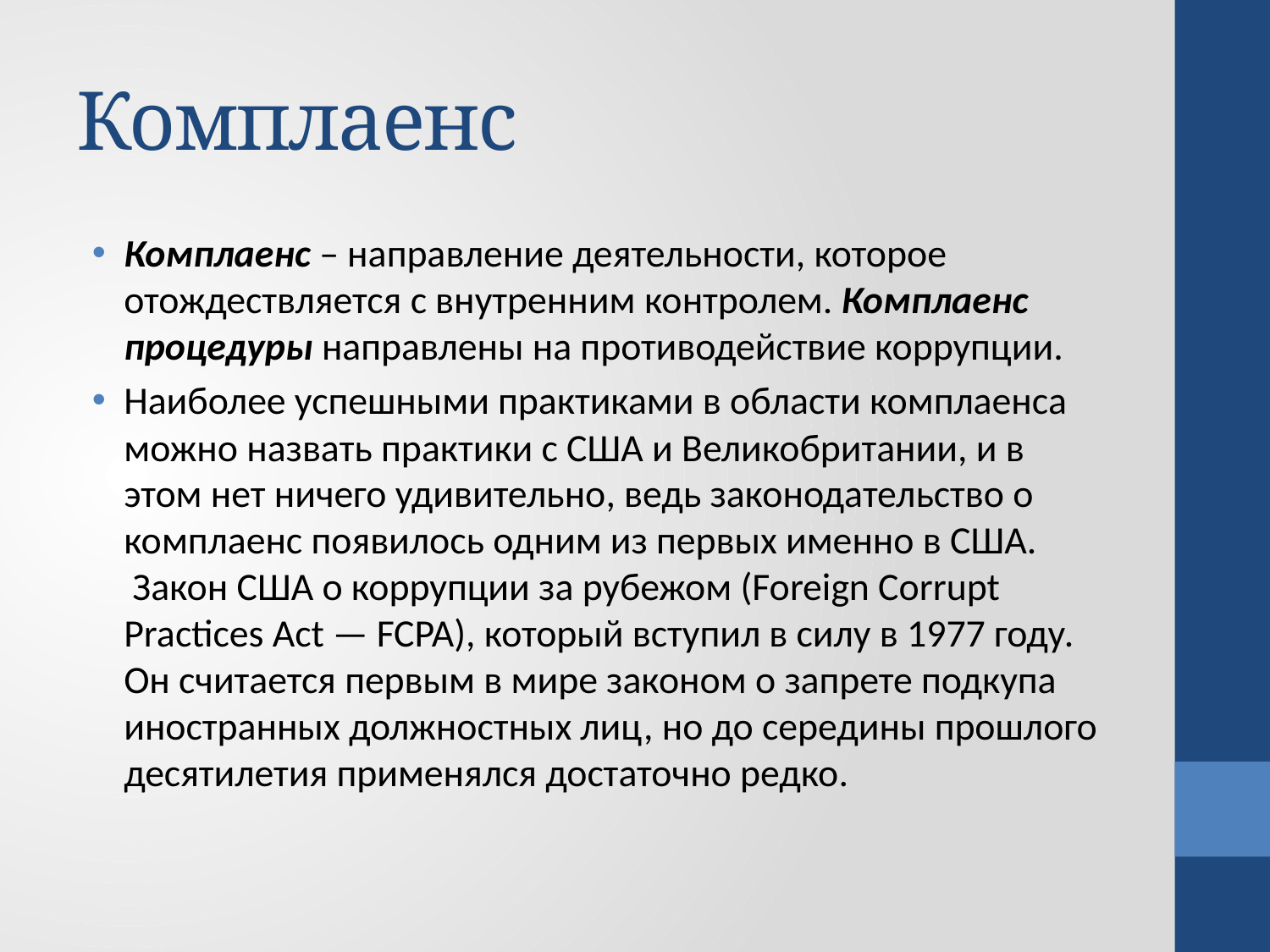

# Комплаенс
Комплаенс – направление деятельности, которое отождествляется с внутренним контролем. Комплаенс процедуры направлены на противодействие коррупции.
Наиболее успешными практиками в области комплаенса можно назвать практики с США и Великобритании, и в этом нет ничего удивительно, ведь законодательство о комплаенс появилось одним из первых именно в США.  Закон США о коррупции за рубежом (Foreign Corrupt Practices Act — FCPA), который вступил в силу в 1977 году. Он считается первым в мире законом о запрете подкупа иностранных должностных лиц, но до середины прошлого десятилетия применялся достаточно редко.